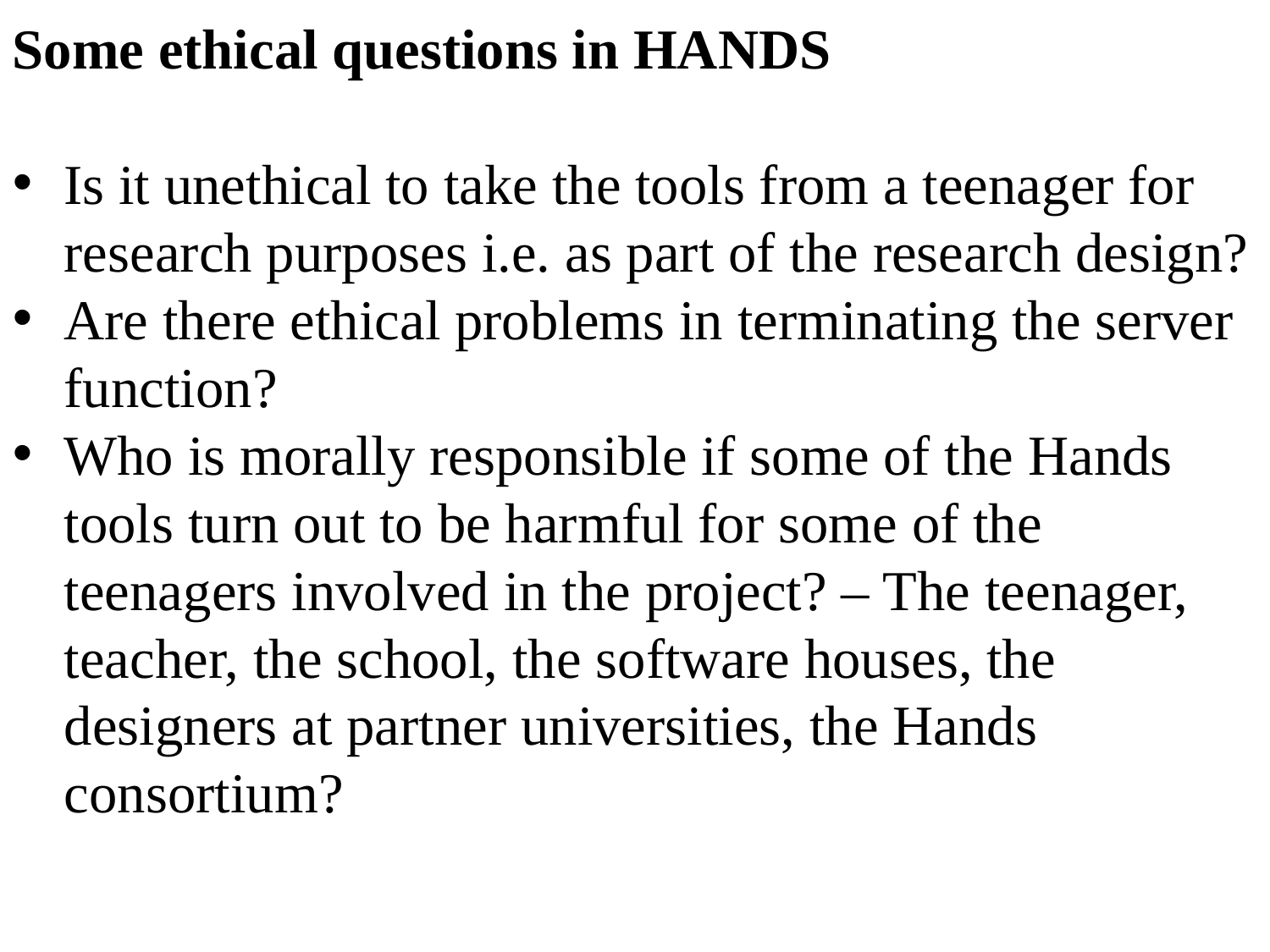

Some ethical questions in HANDS

Is it unethical to take the tools from a teenager for research purposes i.e. as part of the research design?
Are there ethical problems in terminating the server function?
Who is morally responsible if some of the Hands tools turn out to be harmful for some of the teenagers involved in the project? – The teenager, teacher, the school, the software houses, the designers at partner universities, the Hands consortium?